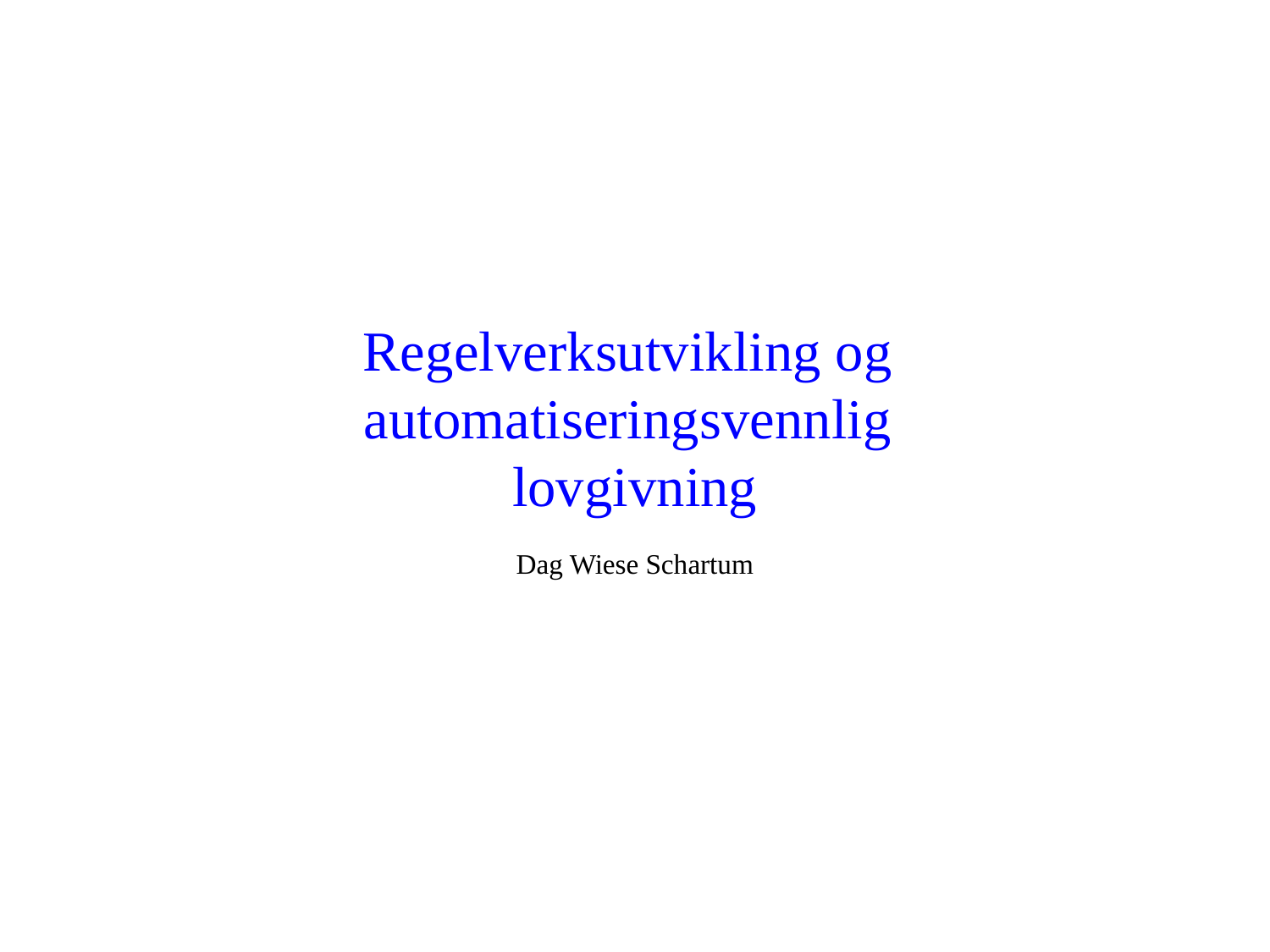

# Regelverksutvikling og automatiseringsvennlig lovgivning
Dag Wiese Schartum